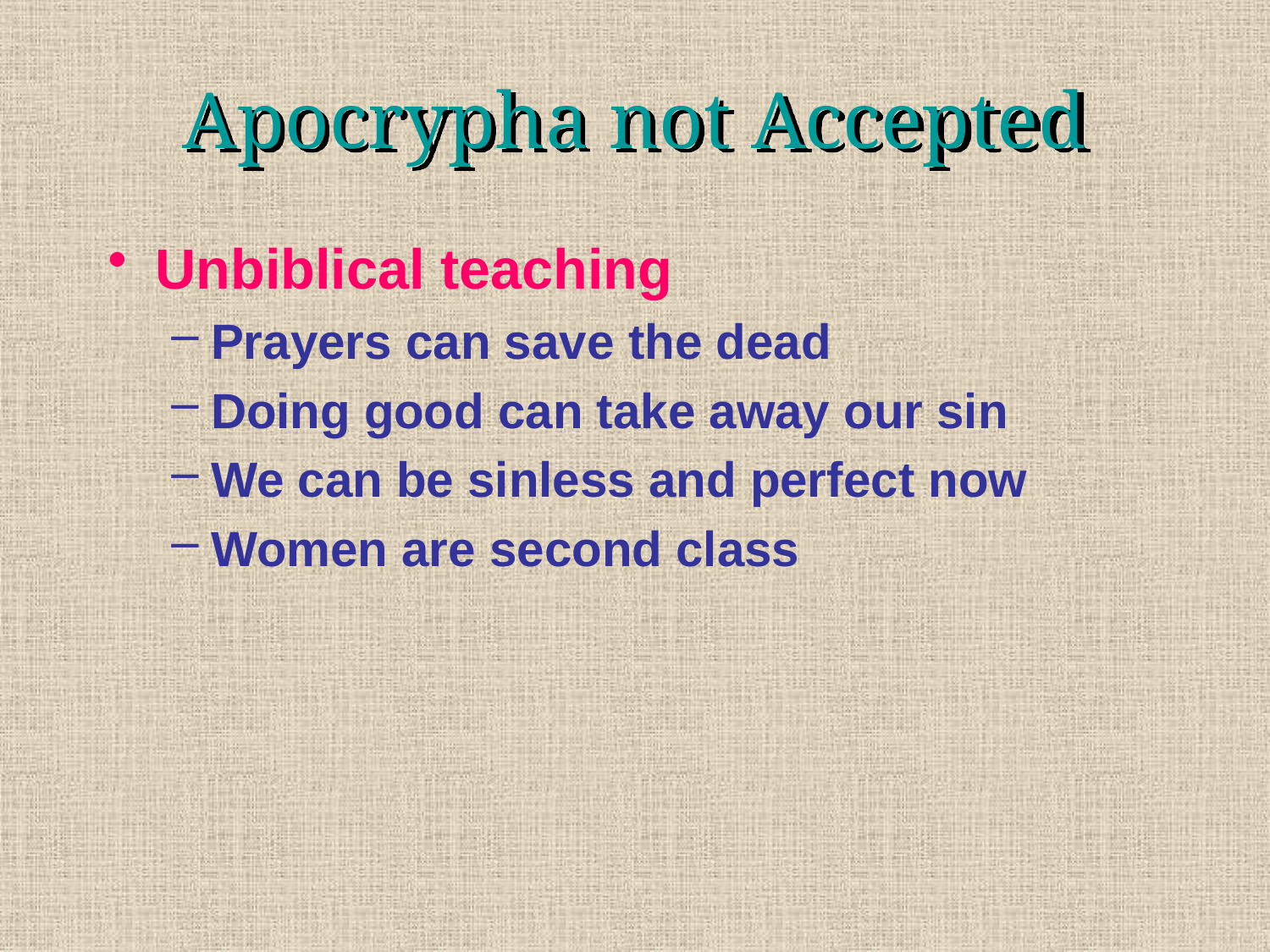

# Apocrypha not Accepted
Unbiblical teaching
Prayers can save the dead
Doing good can take away our sin
We can be sinless and perfect now
Women are second class